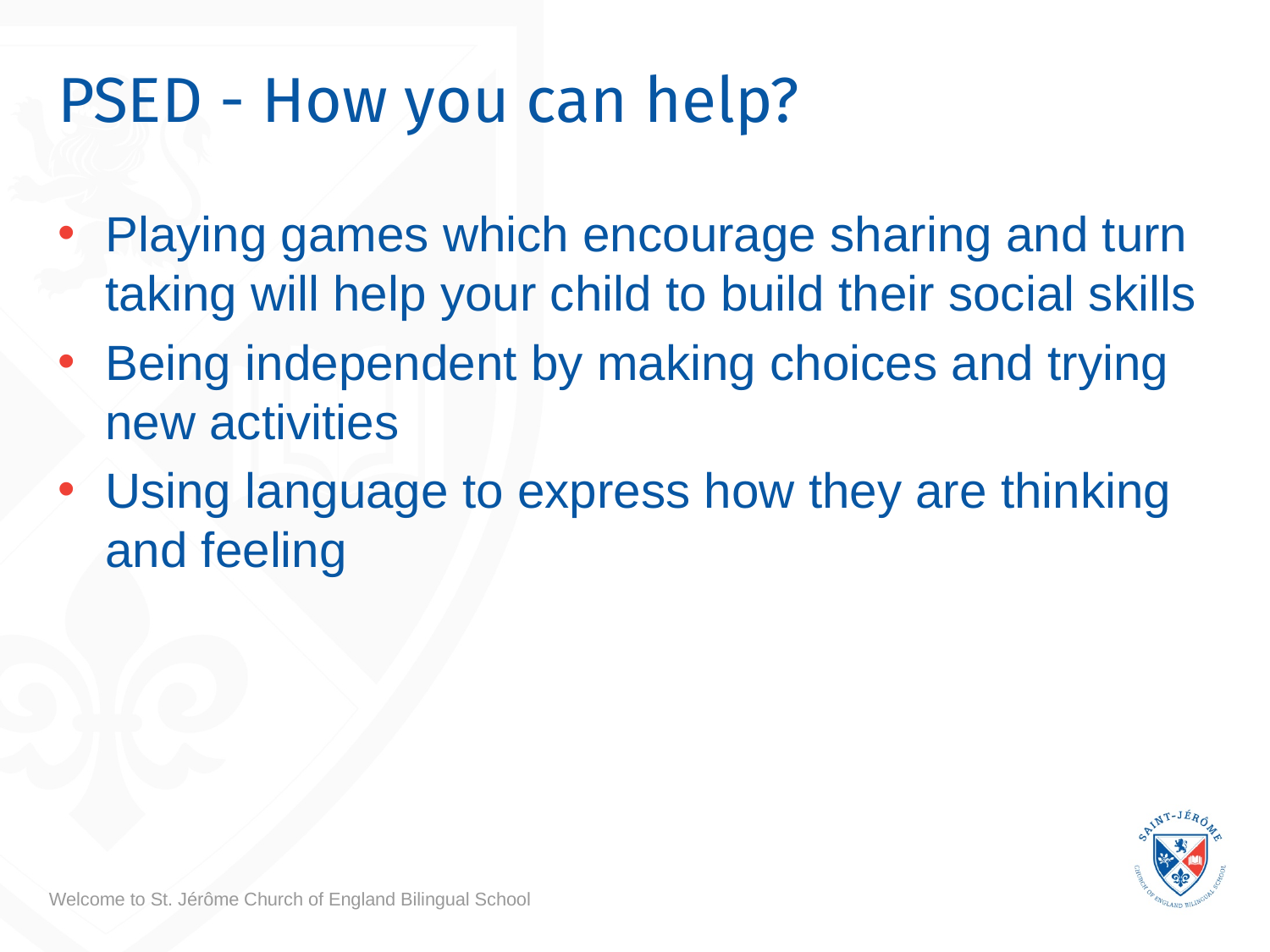

# PSED - How you can help?
Playing games which encourage sharing and turn taking will help your child to build their social skills
Being independent by making choices and trying new activities
Using language to express how they are thinking and feeling

Welcome to St. Jérôme Church of England Bilingual School